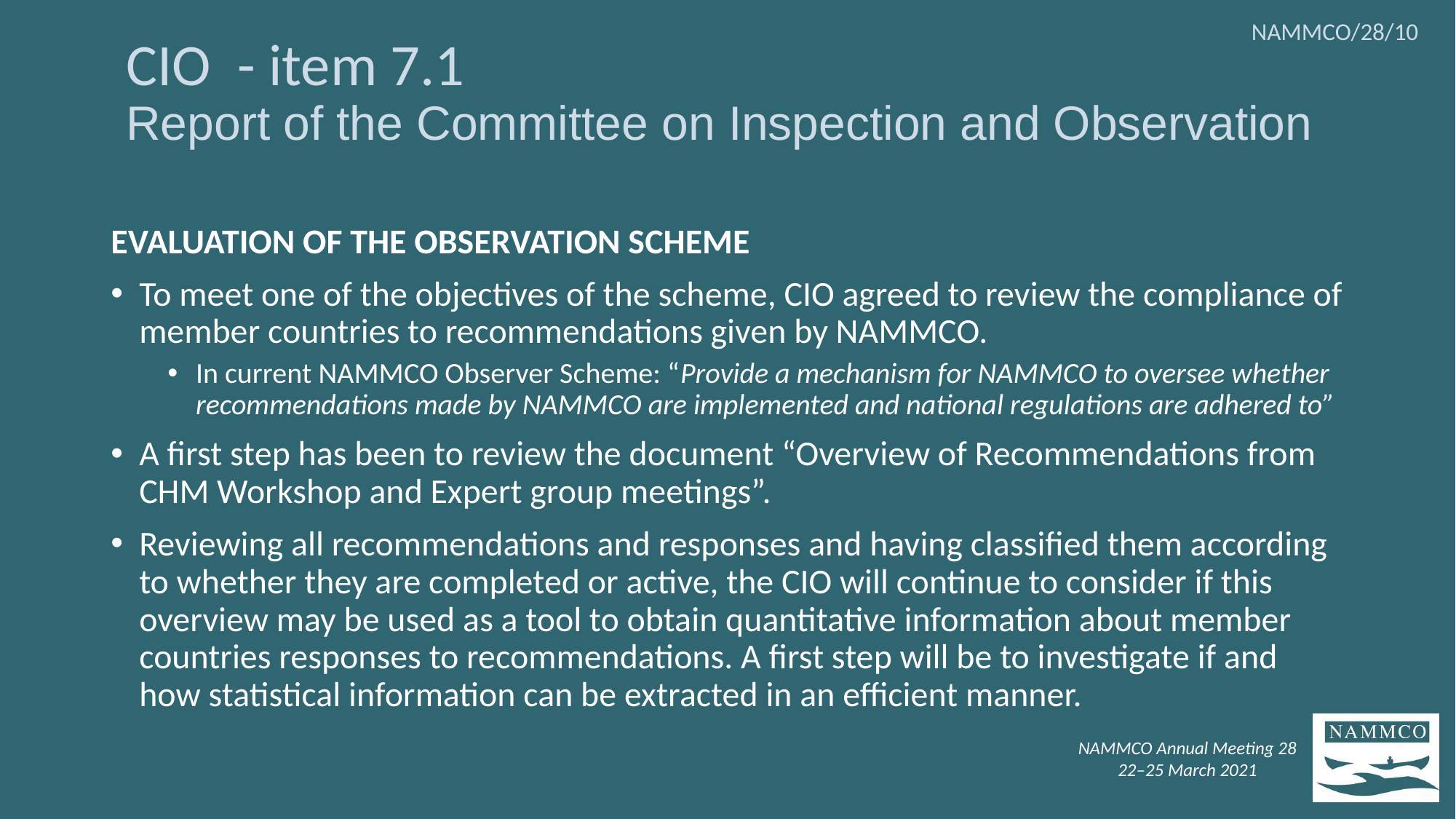

CIO  - item 7.1
Report of the Committee on Inspection and Observation
# NAMMCO/28/10
EVALUATION OF THE OBSERVATION SCHEME
To meet one of the objectives of the scheme, CIO agreed to review the compliance of member countries to recommendations given by NAMMCO.
In current NAMMCO Observer Scheme: “Provide a mechanism for NAMMCO to oversee whether recommendations made by NAMMCO are implemented and national regulations are adhered to”
A first step has been to review the document “Overview of Recommendations from CHM Workshop and Expert group meetings”.
Reviewing all recommendations and responses and having classified them according to whether they are completed or active, the CIO will continue to consider if this overview may be used as a tool to obtain quantitative information about member countries responses to recommendations. A first step will be to investigate if and how statistical information can be extracted in an efficient manner.